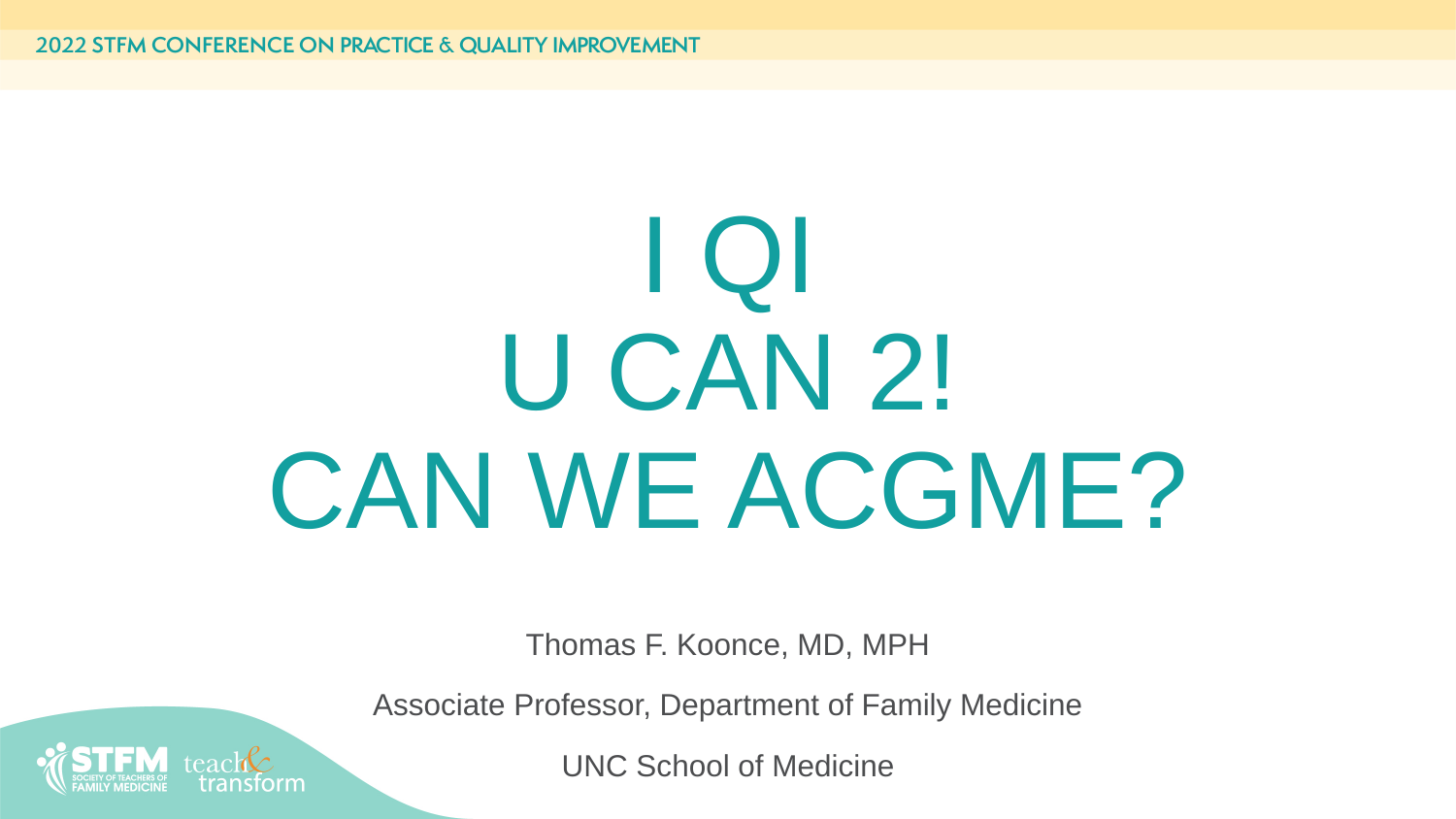

# I QI U CAN 2! CAN WE ACGME?
Thomas F. Koonce, MD, MPH
Associate Professor, Department of Family Medicine
UNC School of Medicine